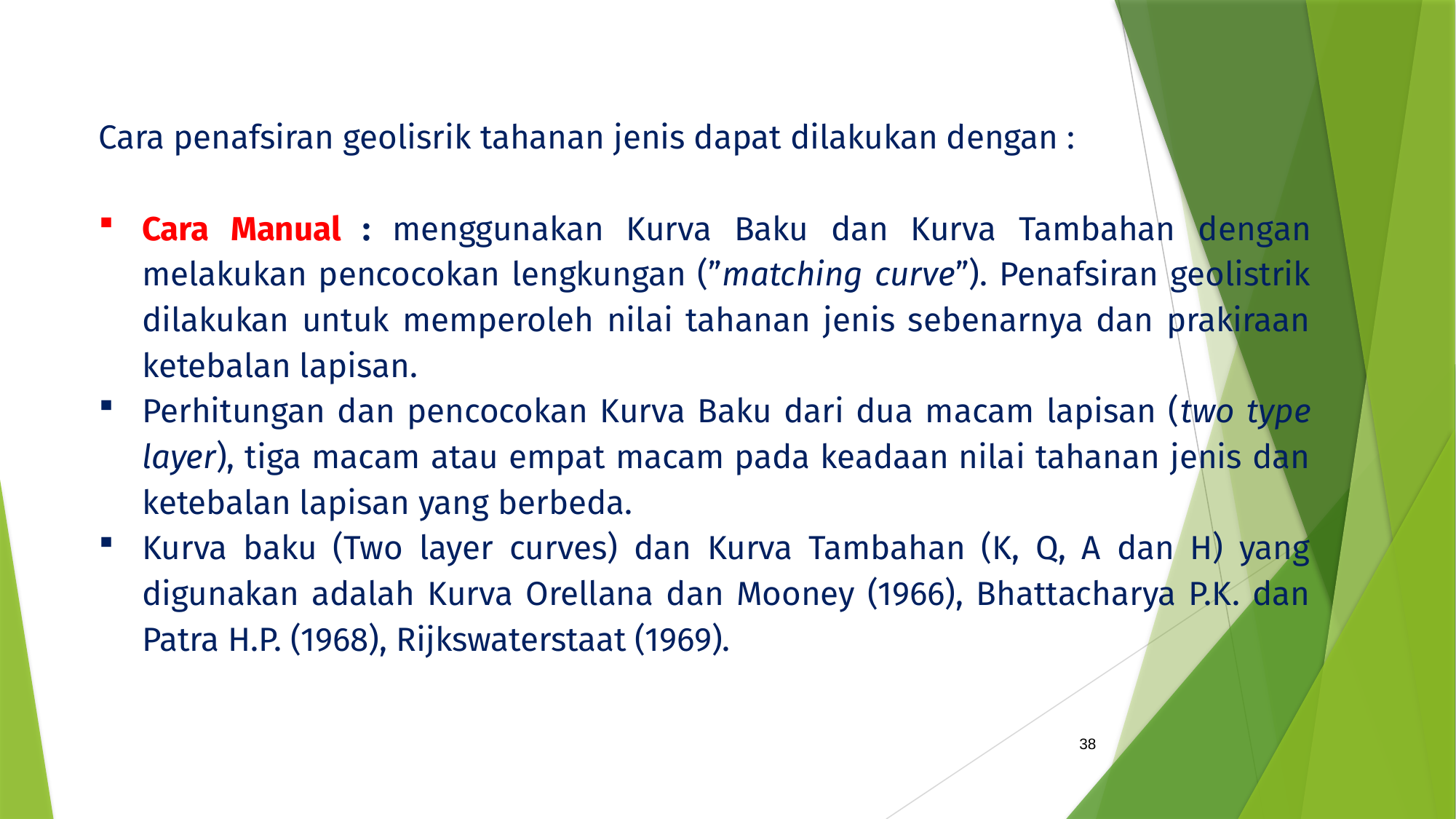

Cara penafsiran geolisrik tahanan jenis dapat dilakukan dengan :

Cara Manual : menggunakan Kurva Baku dan Kurva Tambahan dengan melakukan pencocokan lengkungan (”matching curve”). Penafsiran geolistrik dilakukan untuk memperoleh nilai tahanan jenis sebenarnya dan prakiraan ketebalan lapisan.
Perhitungan dan pencocokan Kurva Baku dari dua macam lapisan (two type layer), tiga macam atau empat macam pada keadaan nilai tahanan jenis dan ketebalan lapisan yang berbeda.
Kurva baku (Two layer curves) dan Kurva Tambahan (K, Q, A dan H) yang digunakan adalah Kurva Orellana dan Mooney (1966), Bhattacharya P.K. dan Patra H.P. (1968), Rijkswaterstaat (1969).
38